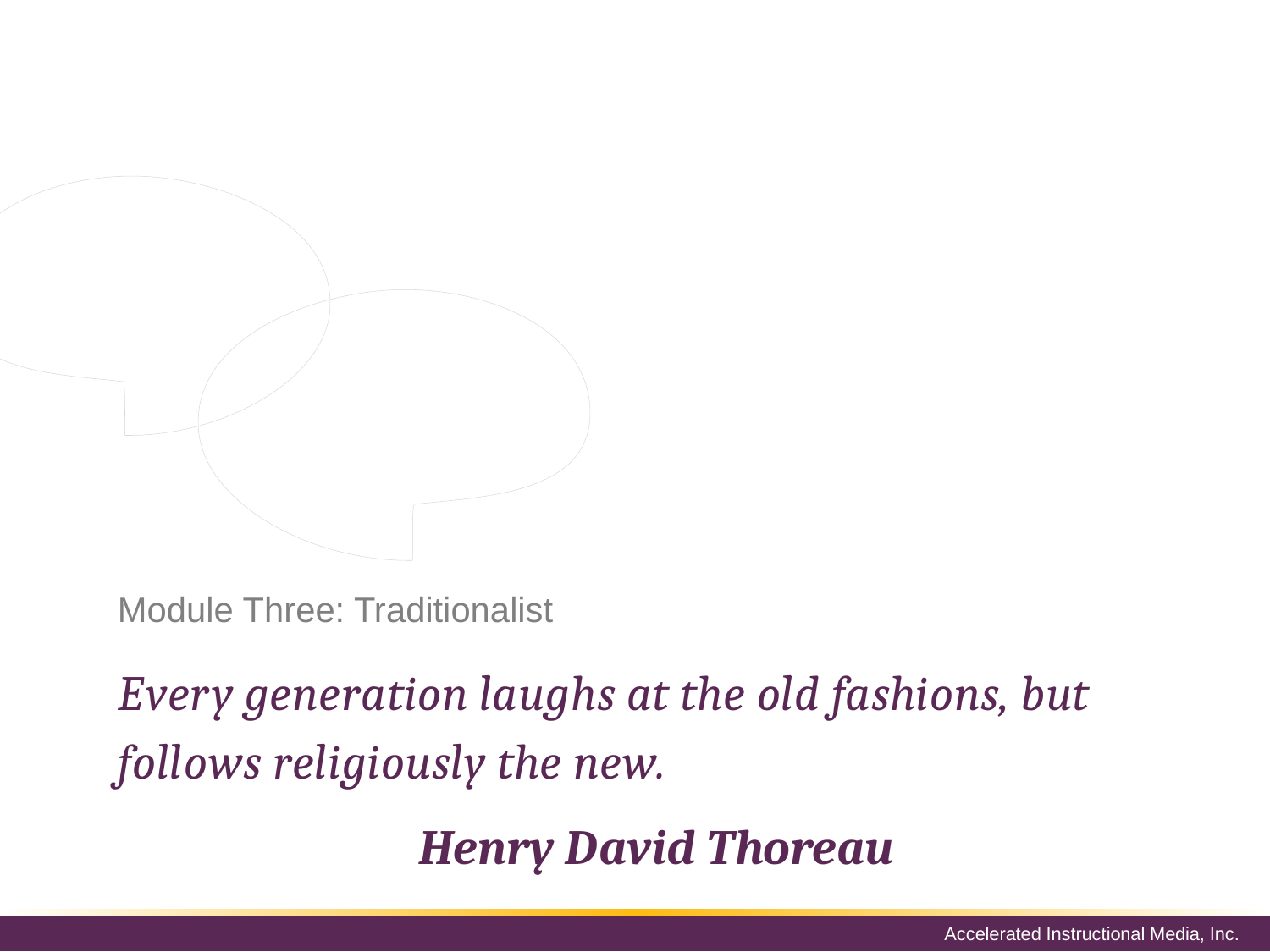

The members of this generation were
born before 1946.  You are going to
learn the following about this
generation:
Their background
Their characters
Their working style
# Module Three: Traditionalist
Every generation laughs at the old fashions, but follows religiously the new.
Henry David Thoreau